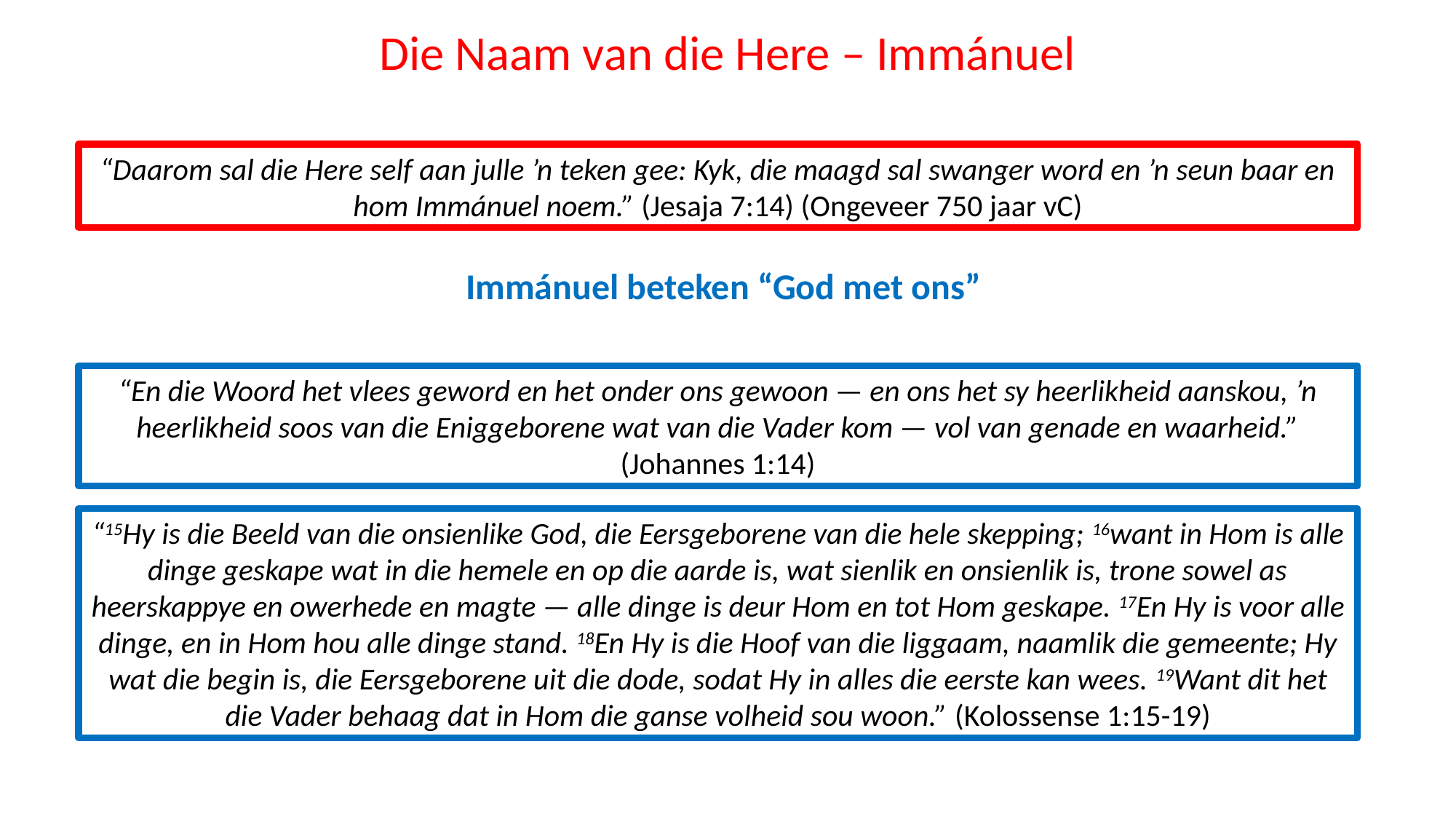

# Die Naam van die Here – Immánuel
“Daarom sal die Here self aan julle ’n teken gee: Kyk, die maagd sal swanger word en ’n seun baar en hom Immánuel noem.” (Jesaja 7:14) (Ongeveer 750 jaar vC)
Immánuel beteken “God met ons”
“En die Woord het vlees geword en het onder ons gewoon — en ons het sy heerlikheid aanskou, ’n heerlikheid soos van die Eniggeborene wat van die Vader kom — vol van genade en waarheid.” (Johannes 1:14)
“15Hy is die Beeld van die onsienlike God, die Eersgeborene van die hele skepping; 16want in Hom is alle dinge geskape wat in die hemele en op die aarde is, wat sienlik en onsienlik is, trone sowel as heerskappye en owerhede en magte — alle dinge is deur Hom en tot Hom geskape. 17En Hy is voor alle dinge, en in Hom hou alle dinge stand. 18En Hy is die Hoof van die liggaam, naamlik die gemeente; Hy wat die begin is, die Eersgeborene uit die dode, sodat Hy in alles die eerste kan wees. 19Want dit het die Vader behaag dat in Hom die ganse volheid sou woon.” (Kolossense 1:15-19)